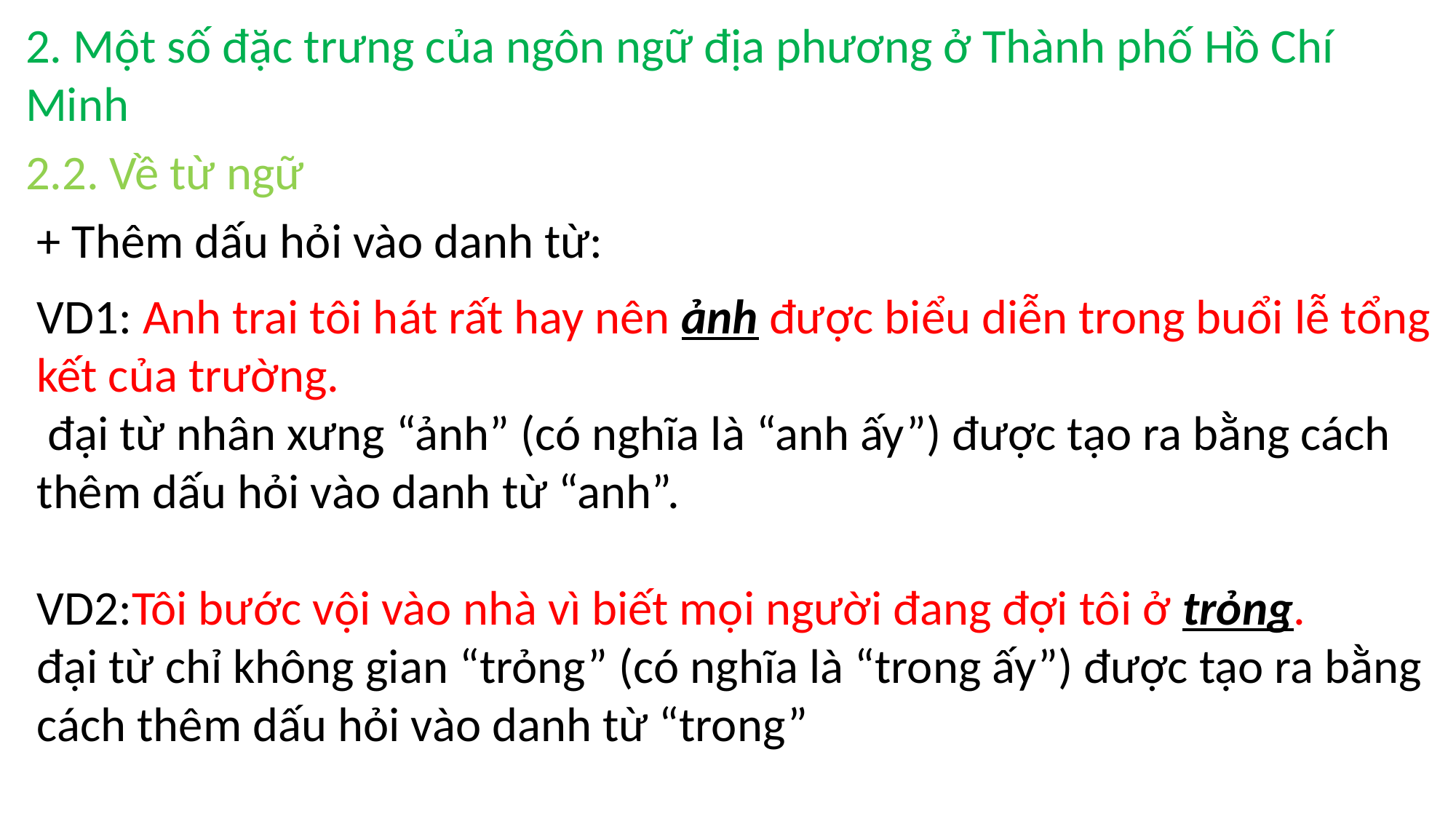

2. Một số đặc trưng của ngôn ngữ địa phương ở Thành phố Hồ Chí Minh
2.2. Về từ ngữ
+ Thêm dấu hỏi vào danh từ:

VD1: Anh trai tôi hát rất hay nên ảnh được biểu diễn trong buổi lễ tổng kết của trường.
 đại từ nhân xưng “ảnh” (có nghĩa là “anh ấy”) được tạo ra bằng cách thêm dấu hỏi vào danh từ “anh”.

VD2:Tôi bước vội vào nhà vì biết mọi người đang đợi tôi ở trỏng.             đại từ chỉ không gian “trỏng” (có nghĩa là “trong ấy”) được tạo ra bằng cách thêm dấu hỏi vào danh từ “trong”